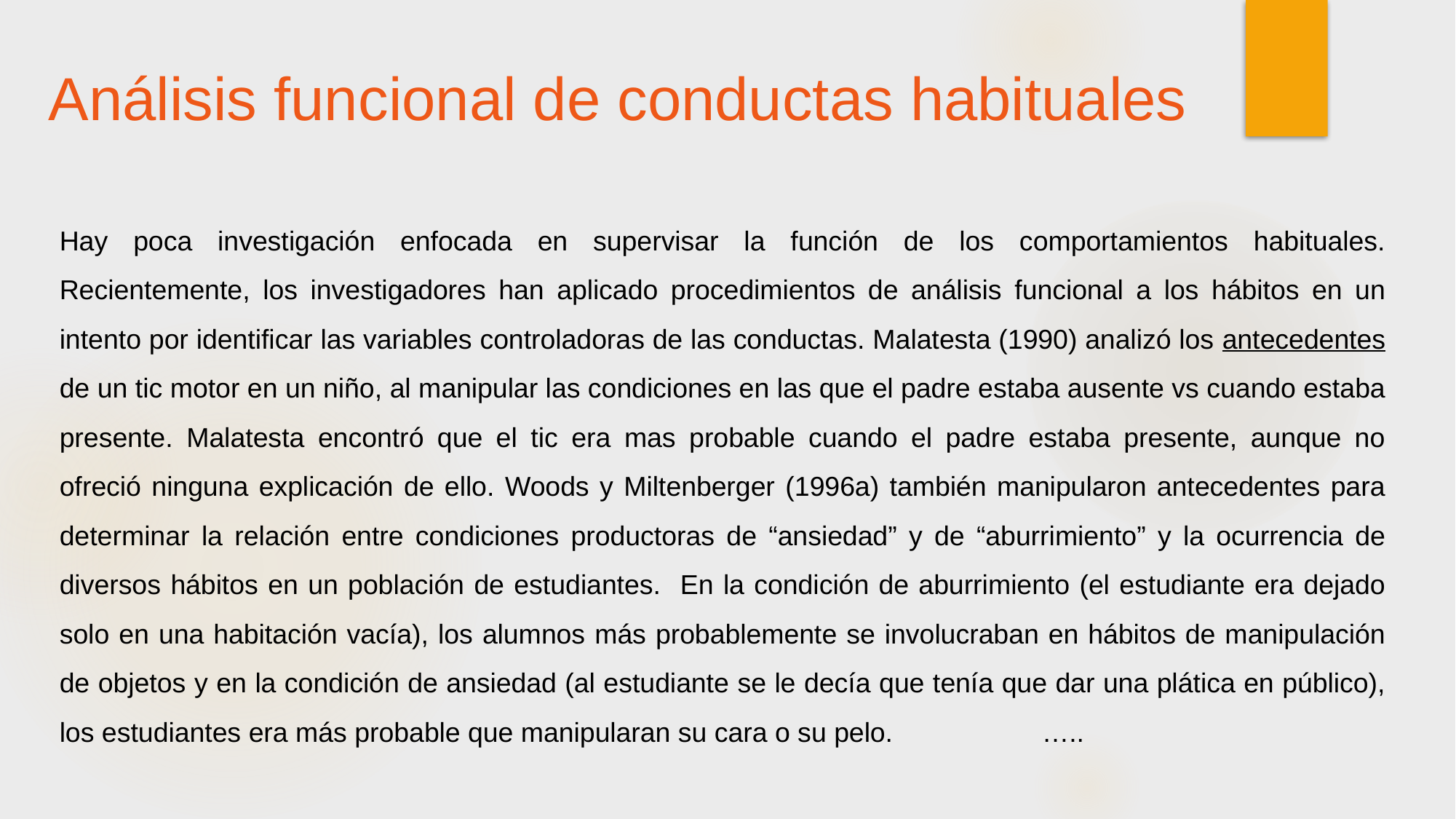

# Análisis funcional de conductas habituales
Hay poca investigación enfocada en supervisar la función de los comportamientos habituales. Recientemente, los investigadores han aplicado procedimientos de análisis funcional a los hábitos en un intento por identificar las variables controladoras de las conductas. Malatesta (1990) analizó los antecedentes de un tic motor en un niño, al manipular las condiciones en las que el padre estaba ausente vs cuando estaba presente. Malatesta encontró que el tic era mas probable cuando el padre estaba presente, aunque no ofreció ninguna explicación de ello. Woods y Miltenberger (1996a) también manipularon antecedentes para determinar la relación entre condiciones productoras de “ansiedad” y de “aburrimiento” y la ocurrencia de diversos hábitos en un población de estudiantes.  En la condición de aburrimiento (el estudiante era dejado solo en una habitación vacía), los alumnos más probablemente se involucraban en hábitos de manipulación de objetos y en la condición de ansiedad (al estudiante se le decía que tenía que dar una plática en público), los estudiantes era más probable que manipularan su cara o su pelo.		…..